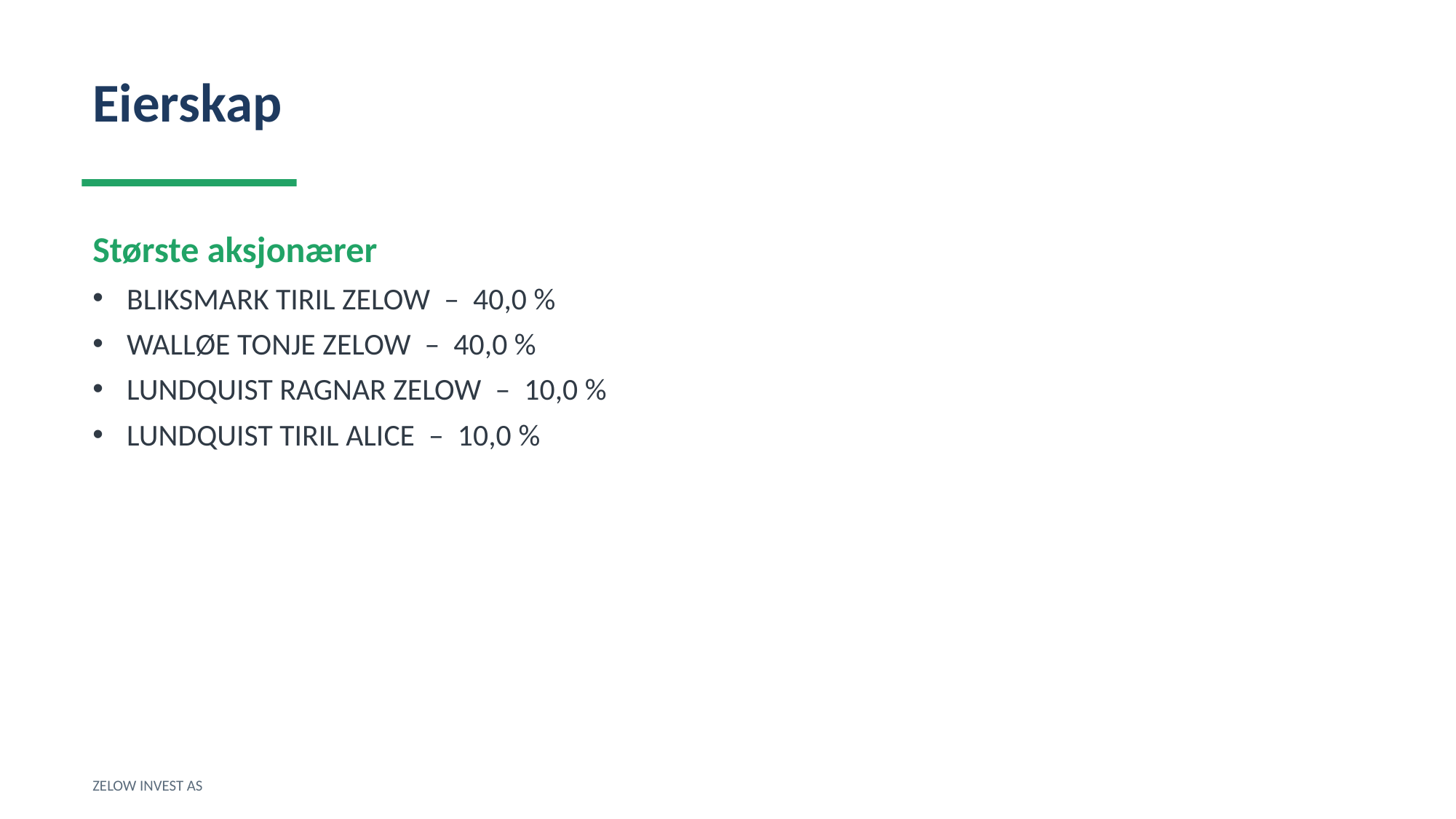

Eierskap

Største aksjonærer
BLIKSMARK TIRIL ZELOW  –  40,0 %
WALLØE TONJE ZELOW  –  40,0 %
LUNDQUIST RAGNAR ZELOW  –  10,0 %
LUNDQUIST TIRIL ALICE  –  10,0 %
ZELOW INVEST AS